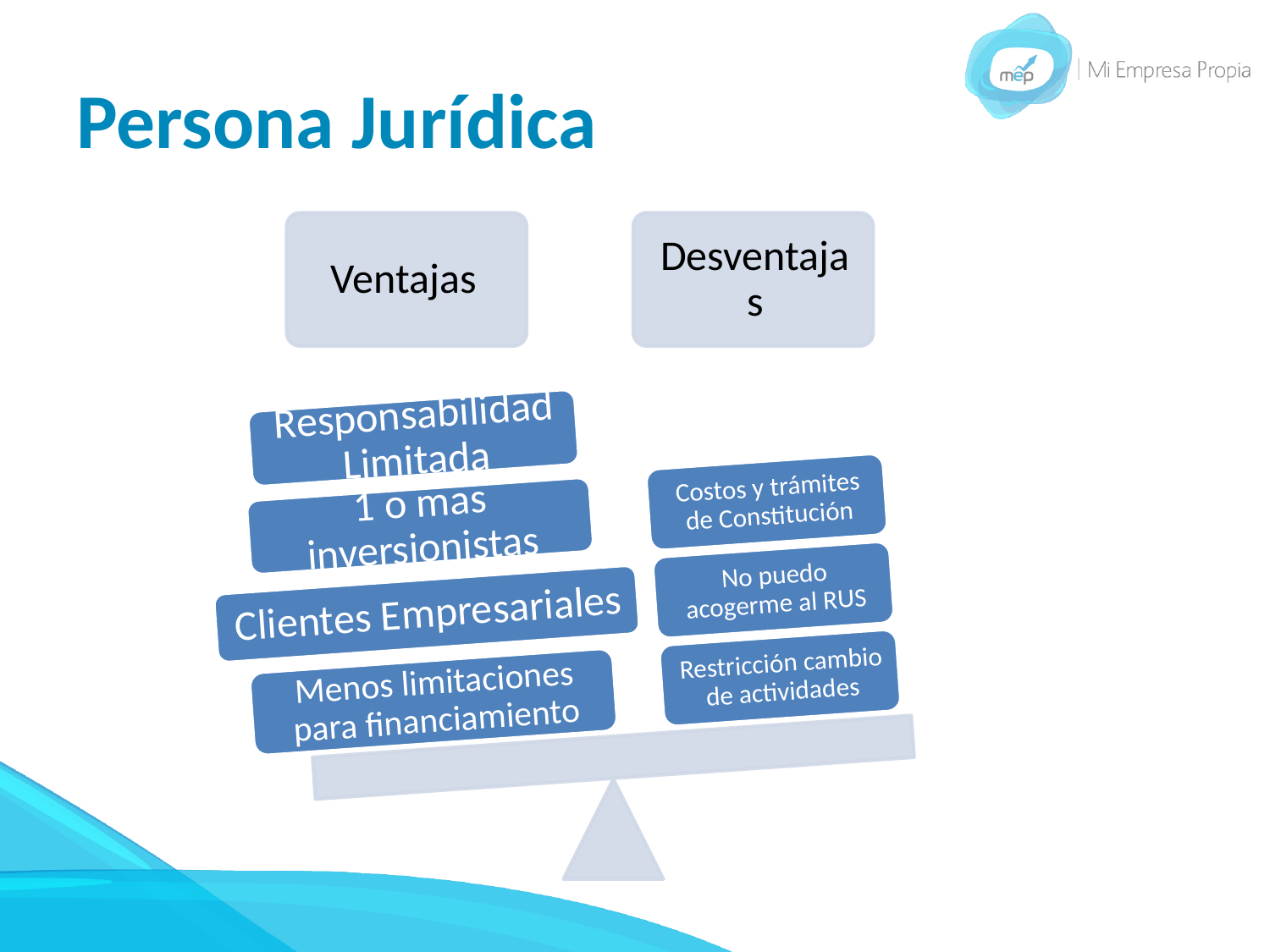

# Persona Jurídica
Ventajas
Desventajas
Menos limitaciones para financiamiento
Clientes Empresariales
1 o mas inversionistas
Responsabilidad Limitada
Restricción cambio de actividades
No puedo acogerme al RUS
Costos y trámites de Constitución